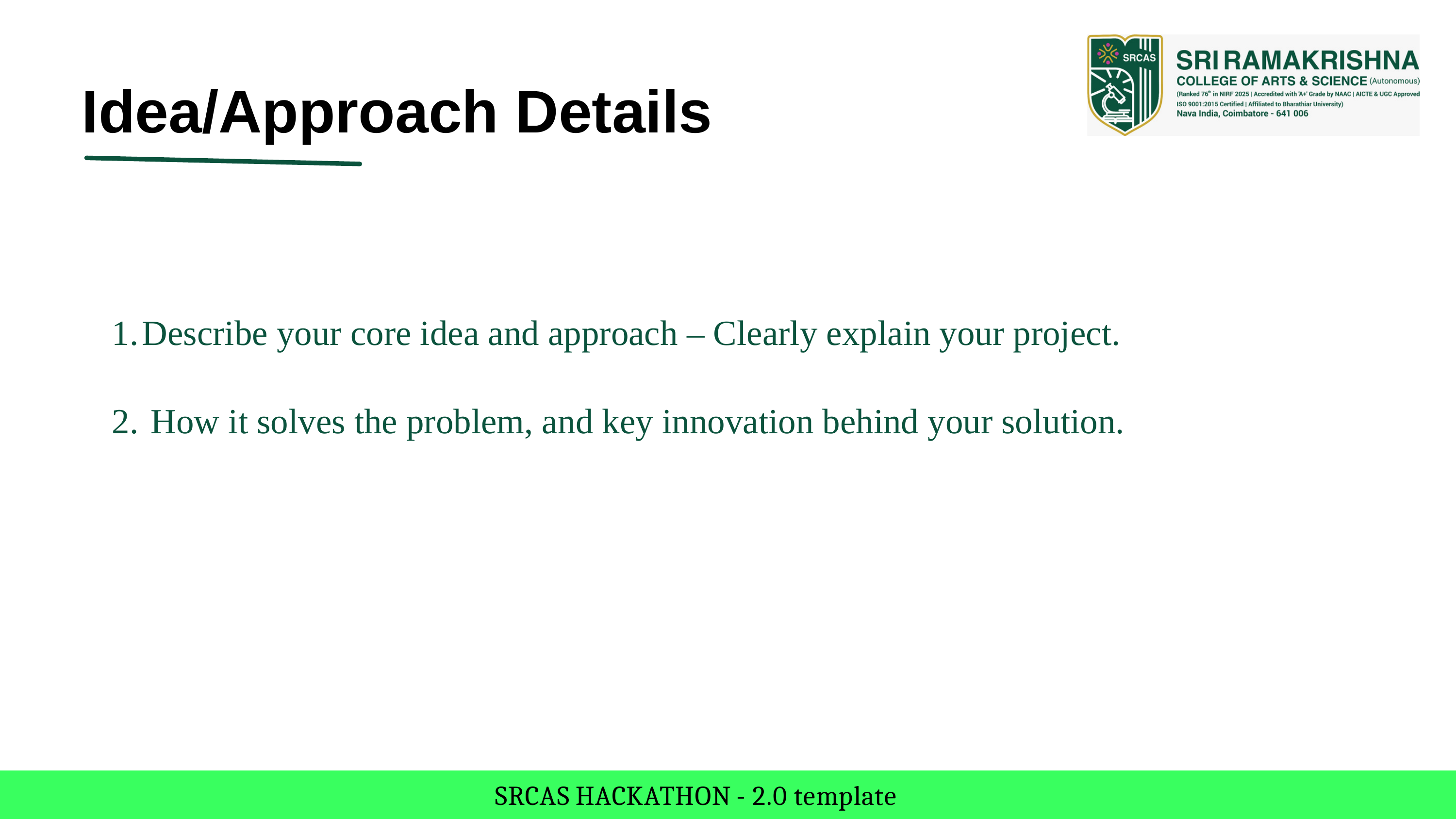

Idea/Approach Details

Describe your core idea and approach – Clearly explain your project.
 How it solves the problem, and key innovation behind your solution.
2

SRCAS HACKATHON - 2.0 template